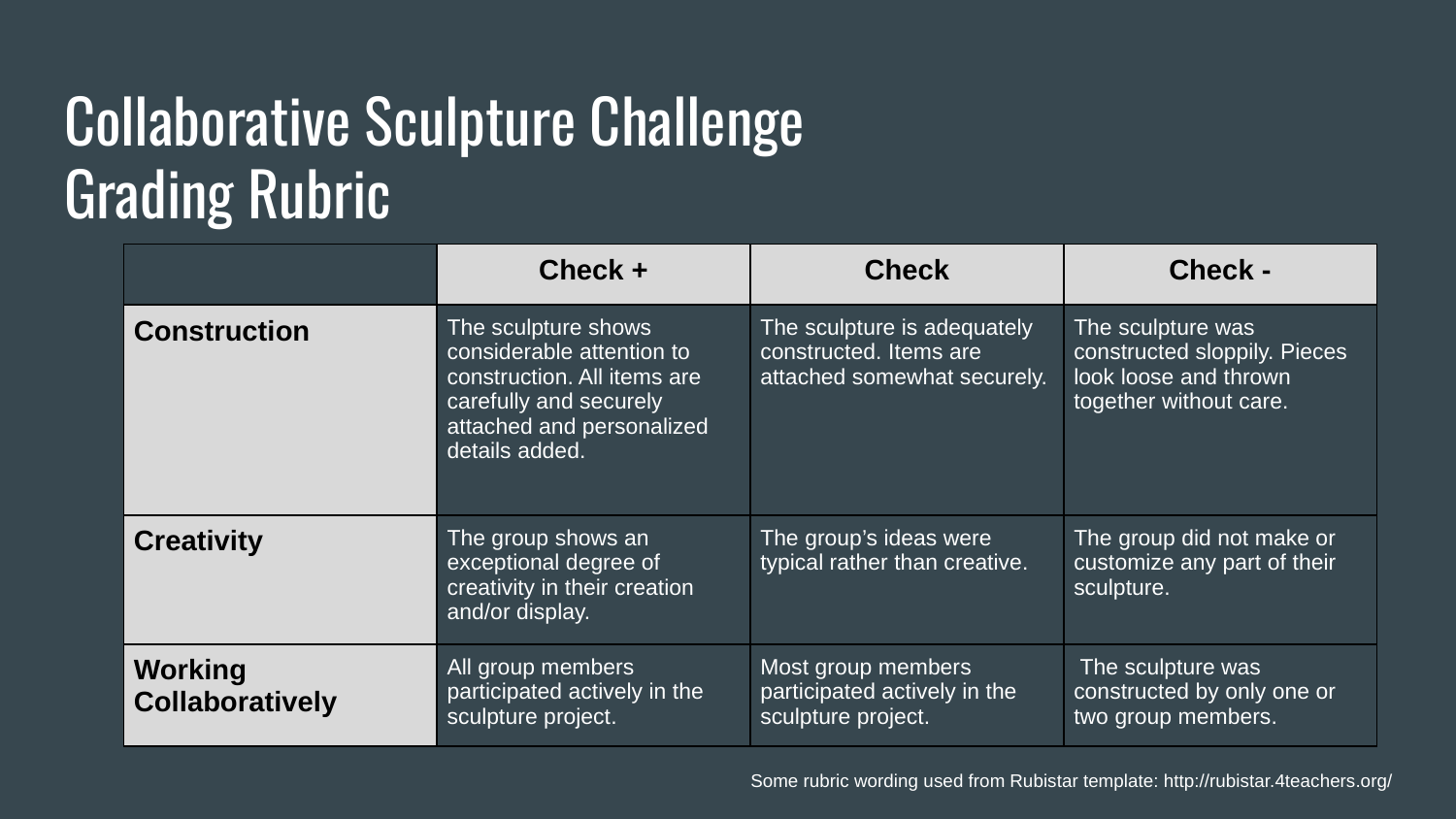

# Collaborative Sculpture Challenge
Grading Rubric

|  | Check + | Check | Check - |
| --- | --- | --- | --- |
| Construction | The sculpture shows considerable attention to construction. All items are carefully and securely attached and personalized details added. | The sculpture is adequately constructed. Items are attached somewhat securely. | The sculpture was constructed sloppily. Pieces look loose and thrown together without care. |
| Creativity | The group shows an exceptional degree of creativity in their creation and/or display. | The group’s ideas were typical rather than creative. | The group did not make or customize any part of their sculpture. |
| Working Collaboratively | All group members participated actively in the sculpture project. | Most group members participated actively in the sculpture project. | The sculpture was constructed by only one or two group members. |
Some rubric wording used from Rubistar template: http://rubistar.4teachers.org/